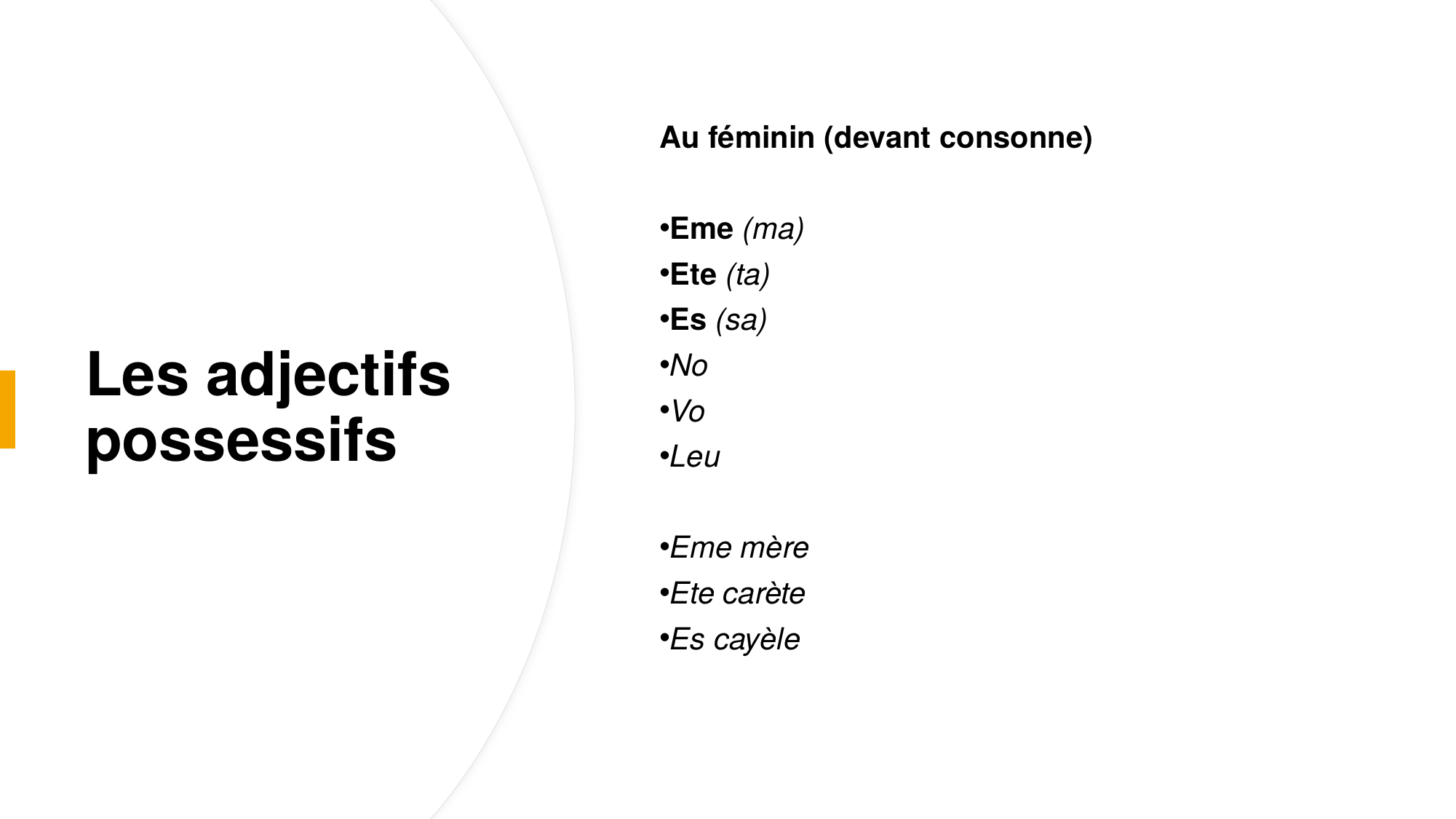

Au féminin (devant consonne)

Eme (ma)
Ete (ta)
Es (sa)
No
Vo
Leu

Eme mère
Ete carète
Es cayèle

# Les adjectifs possessifs